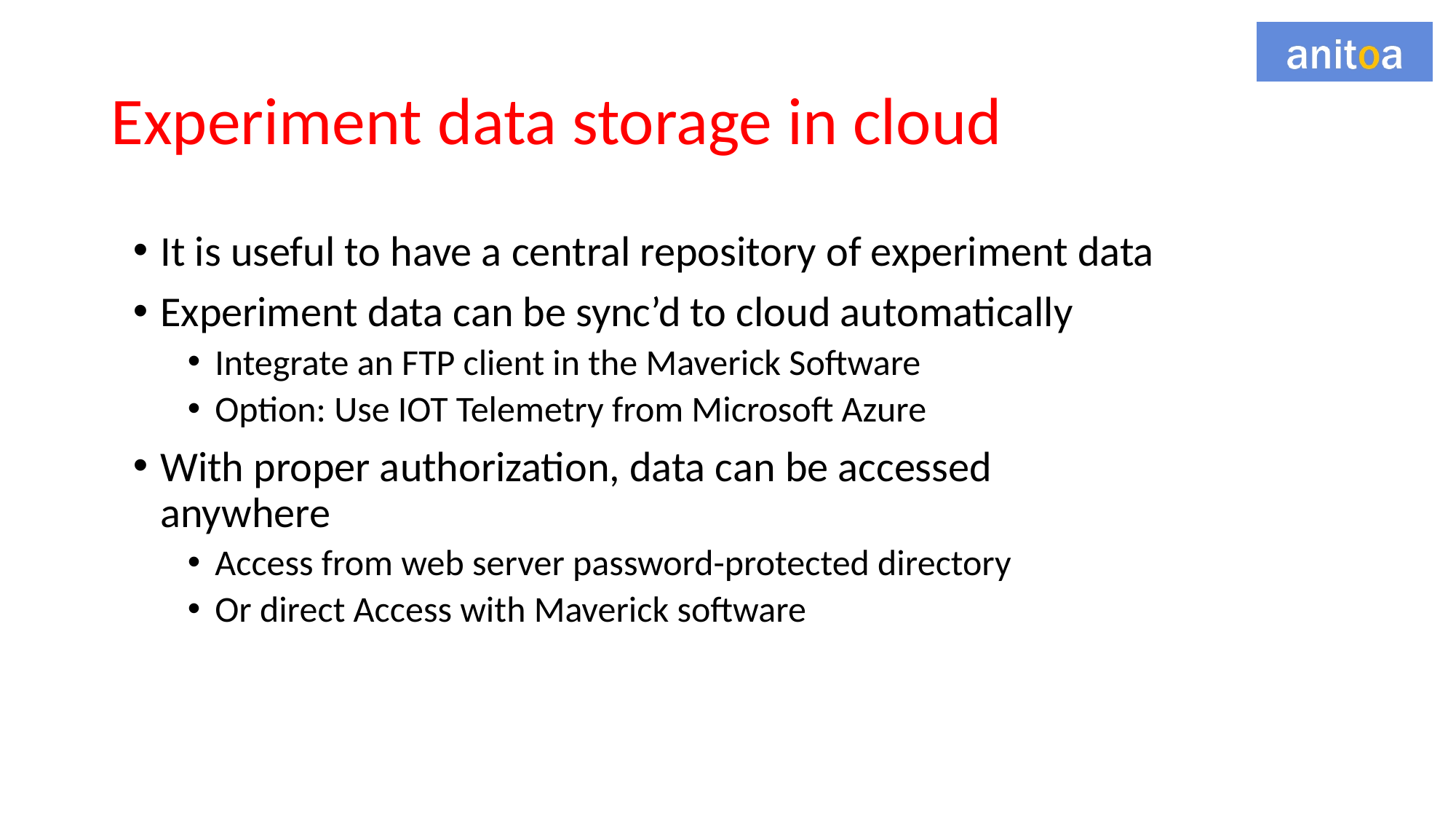

# Experiment data storage in cloud
It is useful to have a central repository of experiment data
Experiment data can be sync’d to cloud automatically
Integrate an FTP client in the Maverick Software
Option: Use IOT Telemetry from Microsoft Azure
With proper authorization, data can be accessed anywhere
Access from web server password-protected directory
Or direct Access with Maverick software